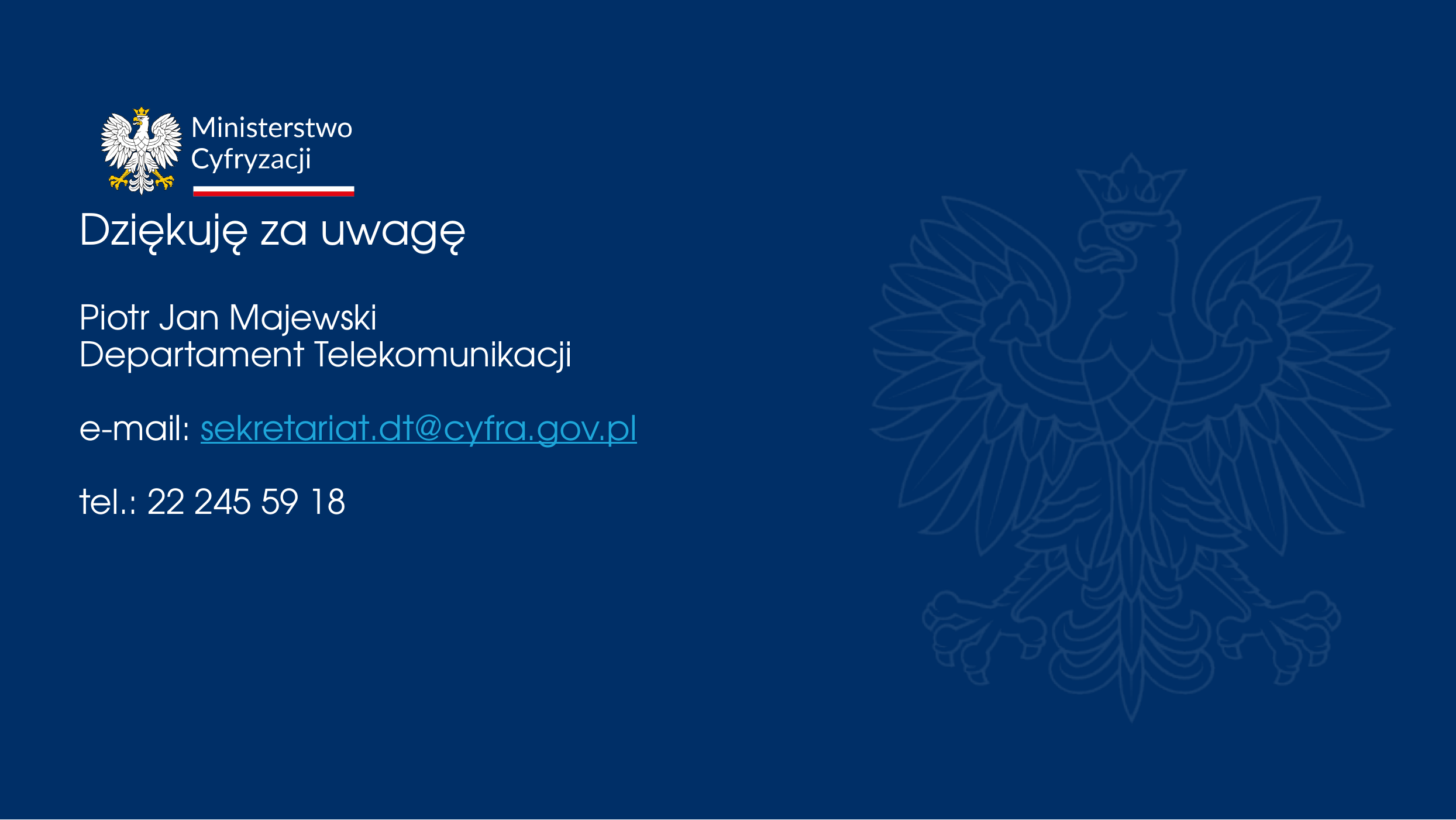

# Dziękuję za uwagę Piotr Jan Majewski Departament Telekomunikacji e-mail: sekretariat.dt@cyfra.gov.pl tel.: 22 245 59 18